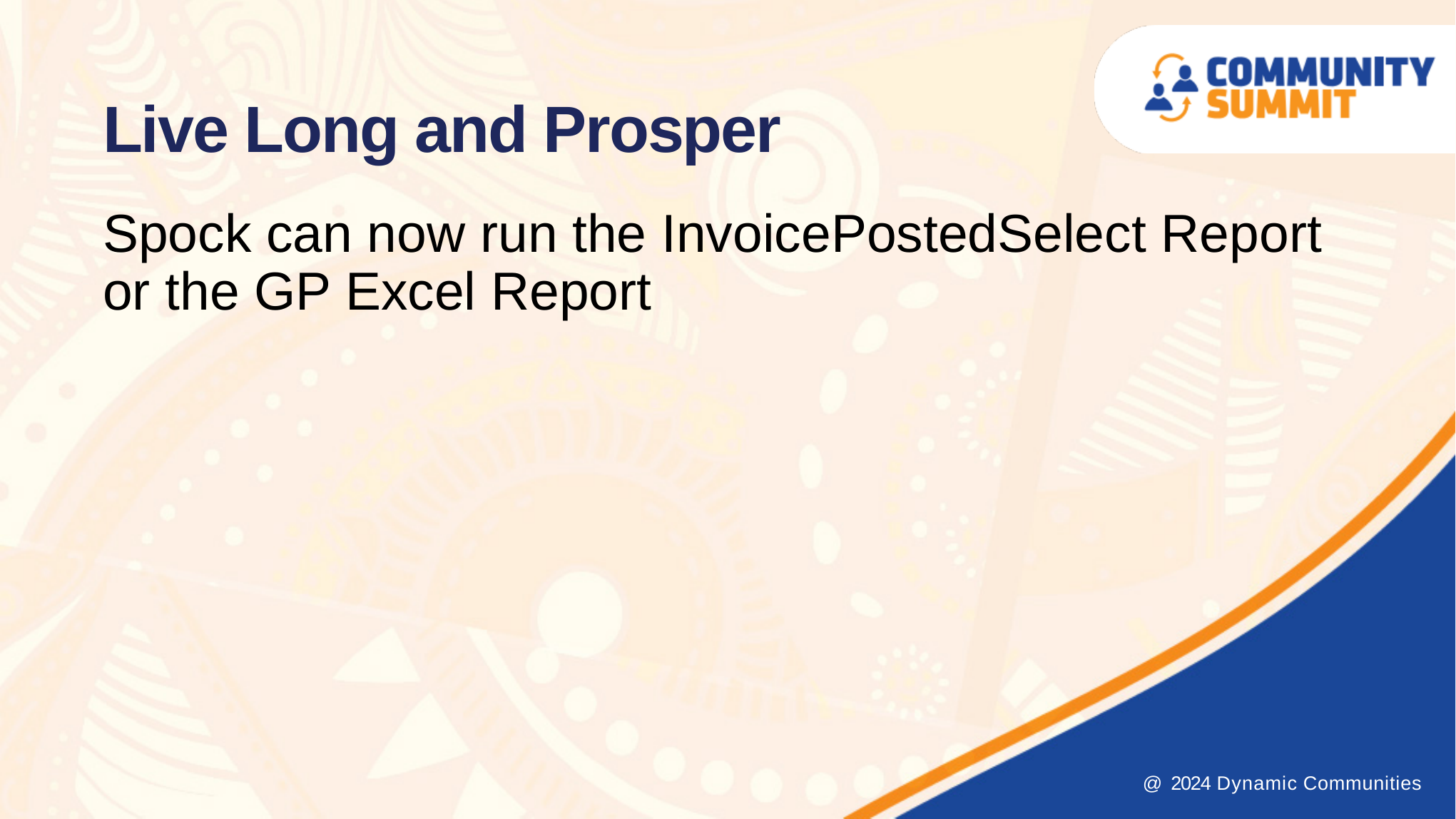

Live Long and Prosper
Spock can now run the InvoicePostedSelect Report or the GP Excel Report